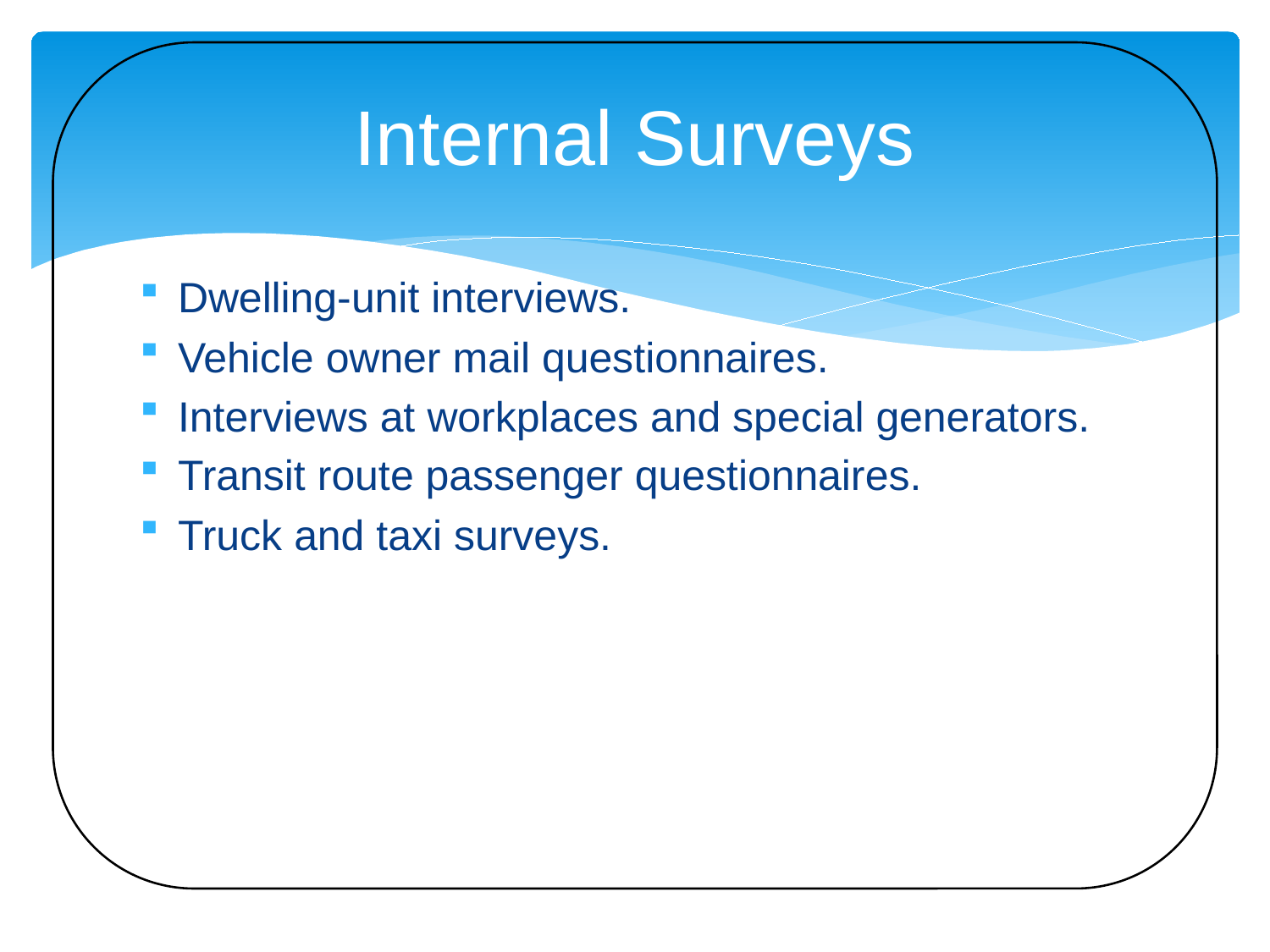

# Internal Surveys
Dwelling-unit interviews.
Vehicle owner mail questionnaires.
Interviews at workplaces and special generators.
Transit route passenger questionnaires.
Truck and taxi surveys.